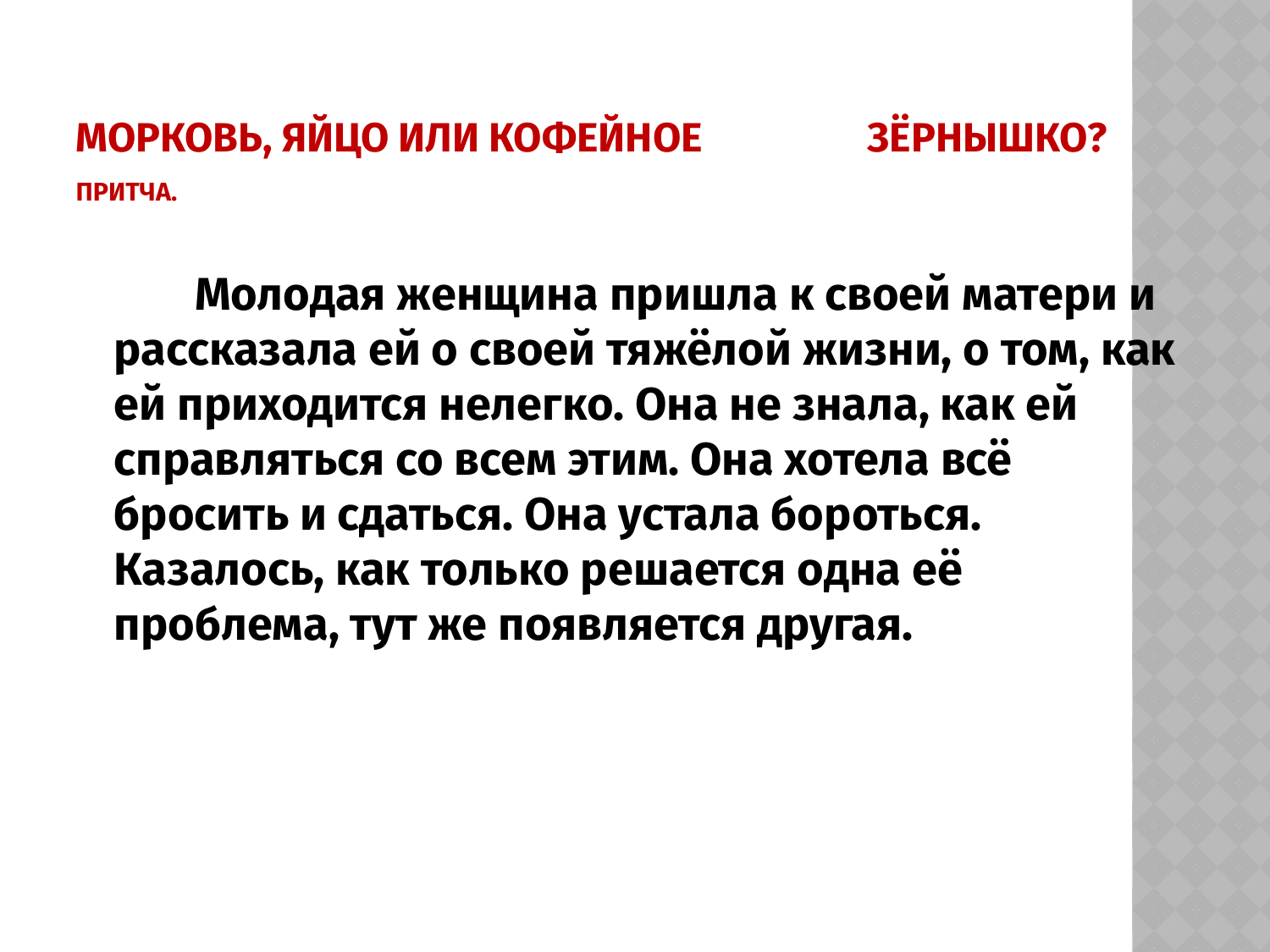

# Морковь, яйцо или кофейное                 зёрнышко?  Притча.
           Молодая женщина пришла к своей матери и рассказала ей о своей тяжёлой жизни, о том, как ей приходится нелегко. Она не знала, как ей справляться со всем этим. Она хотела всё бросить и сдаться. Она устала бороться. Казалось, как только решается одна её проблема, тут же появляется другая.